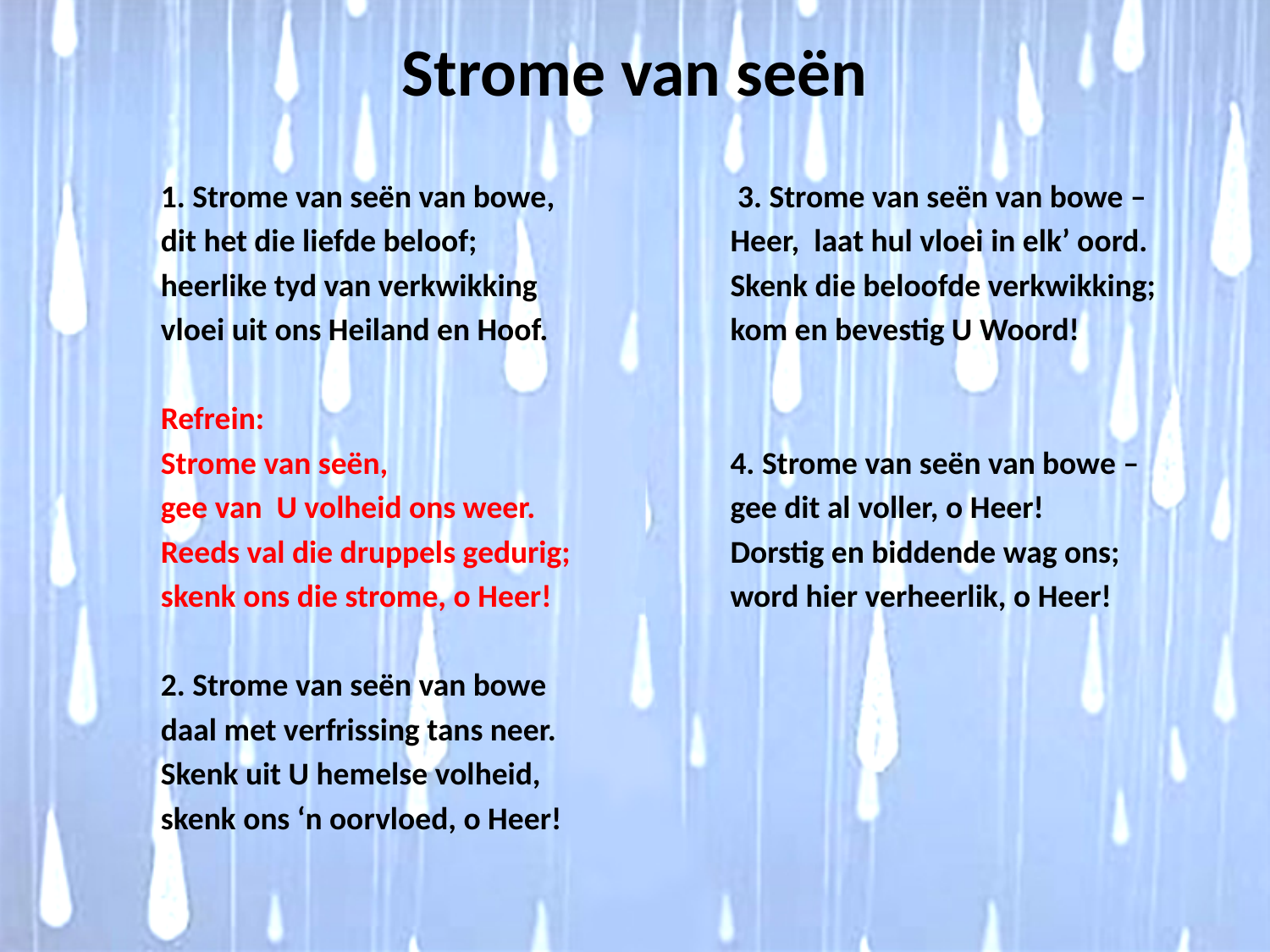

# Strome van seën
1. Strome van seën van bowe,
dit het die liefde beloof;
heerlike tyd van verkwikking
vloei uit ons Heiland en Hoof.

Refrein:
Strome van seën,
gee van  U volheid ons weer.
Reeds val die druppels gedurig;
skenk ons die strome, o Heer!

2. Strome van seën van bowe
daal met verfrissing tans neer.
Skenk uit U hemelse volheid,
skenk ons ‘n oorvloed, o Heer!
 3. Strome van seën van bowe –
Heer,  laat hul vloei in elk’ oord.
Skenk die beloofde verkwikking;
kom en bevestig U Woord!

4. Strome van seën van bowe –
gee dit al voller, o Heer!
Dorstig en biddende wag ons;
word hier verheerlik, o Heer!